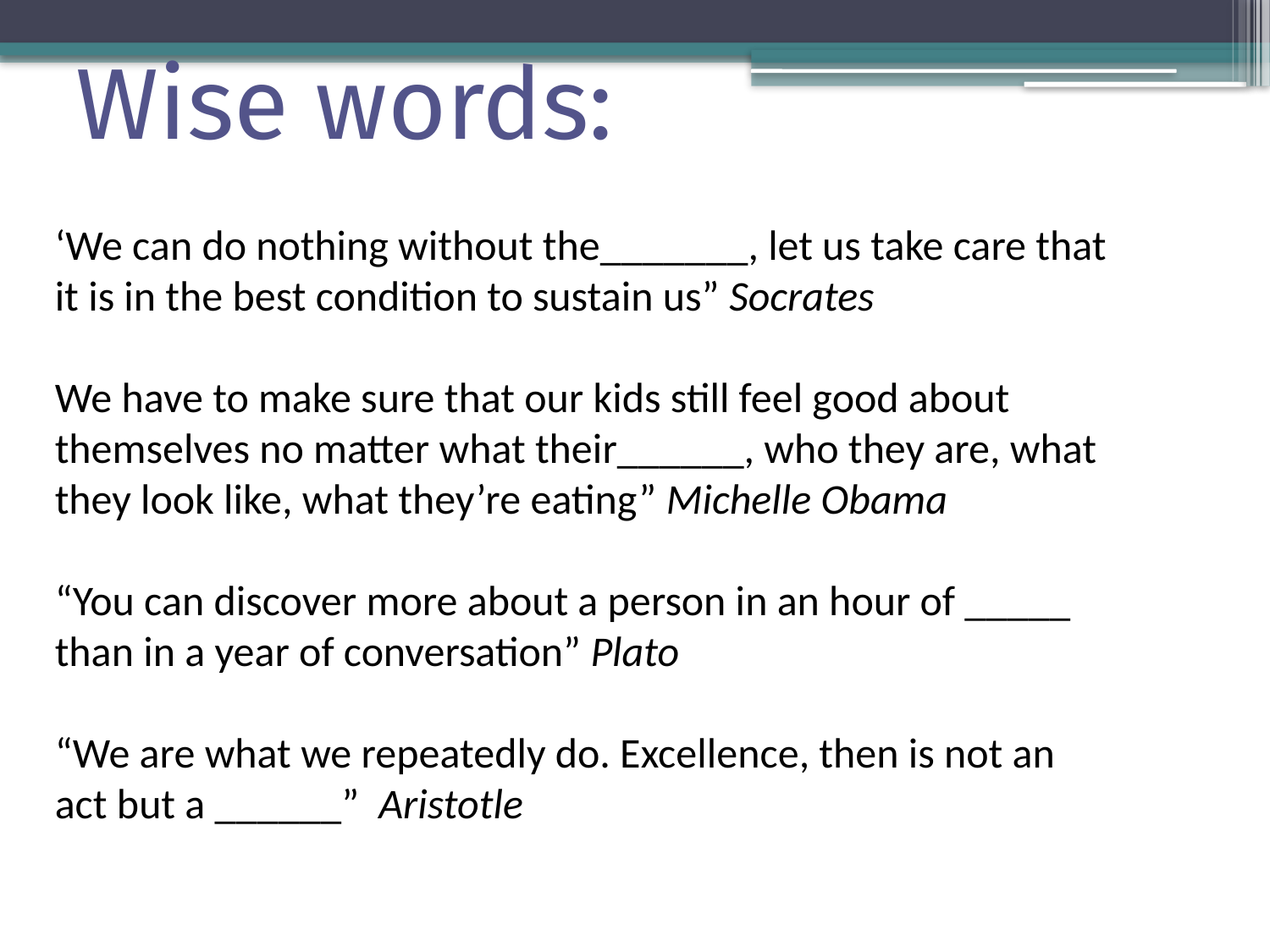

# Wise words:
‘We can do nothing without the_______, let us take care that it is in the best condition to sustain us” Socrates

We have to make sure that our kids still feel good about themselves no matter what their______, who they are, what they look like, what they’re eating” Michelle Obama

“You can discover more about a person in an hour of _____ than in a year of conversation” Plato

“We are what we repeatedly do. Excellence, then is not an act but a ______”  Aristotle